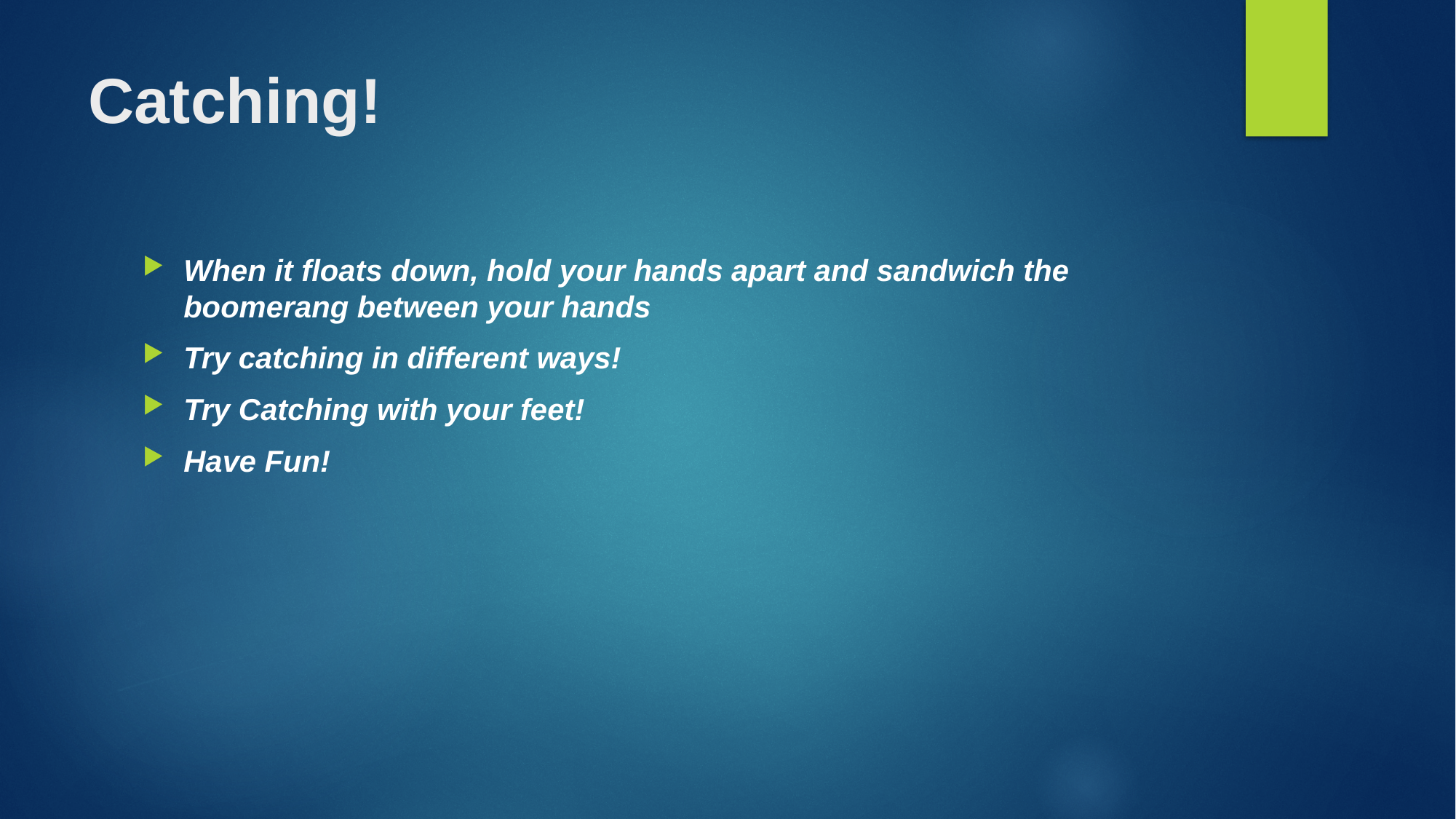

# Catching!
When it floats down, hold your hands apart and sandwich the boomerang between your hands
Try catching in different ways!
Try Catching with your feet!
Have Fun!